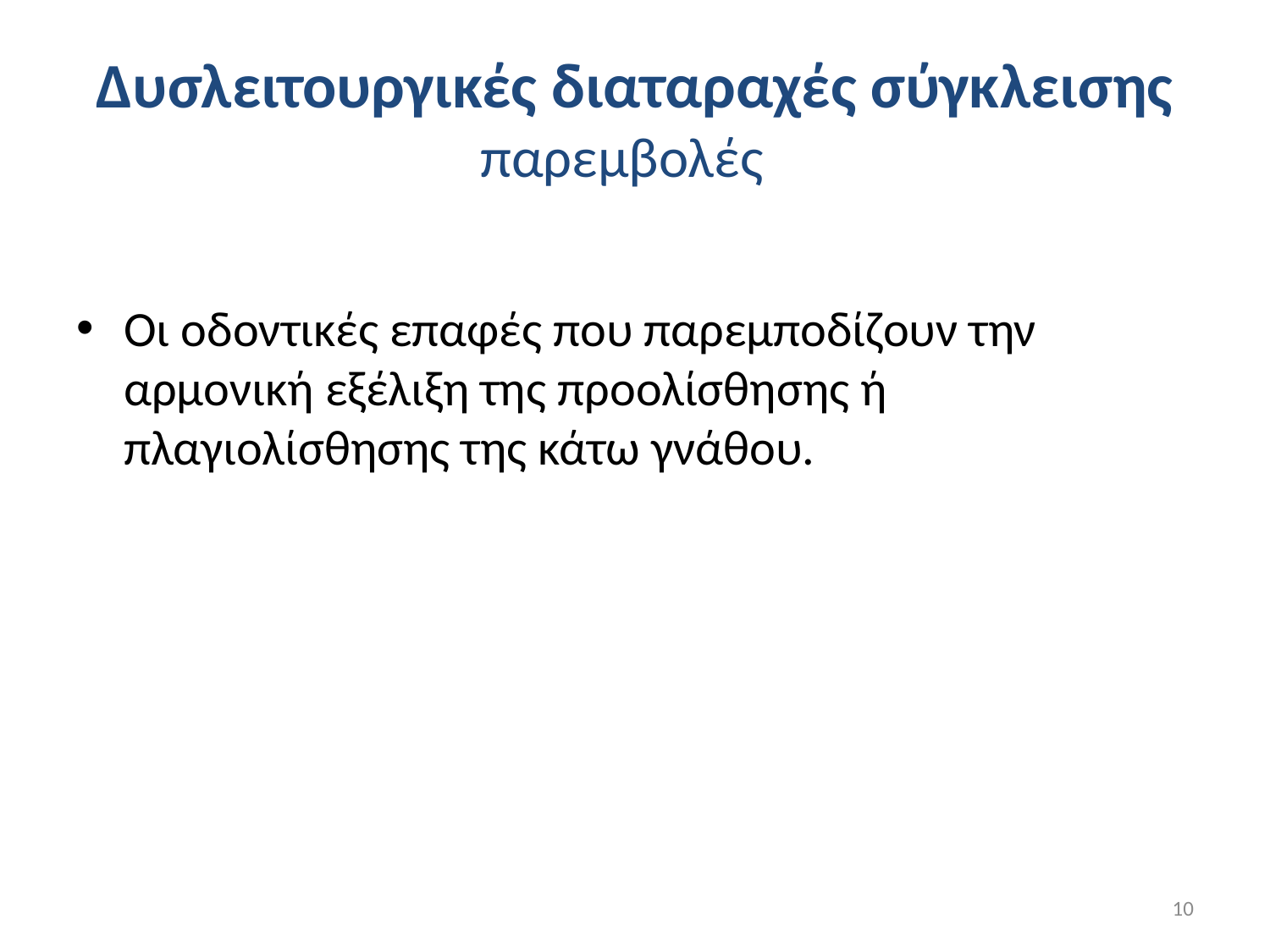

# Δυσλειτουργικές διαταραχές σύγκλεισης παρεμβολές

Οι οδοντικές επαφές που παρεμποδίζουν την αρμονική εξέλιξη της προολίσθησης ή πλαγιολίσθησης της κάτω γνάθου.

10